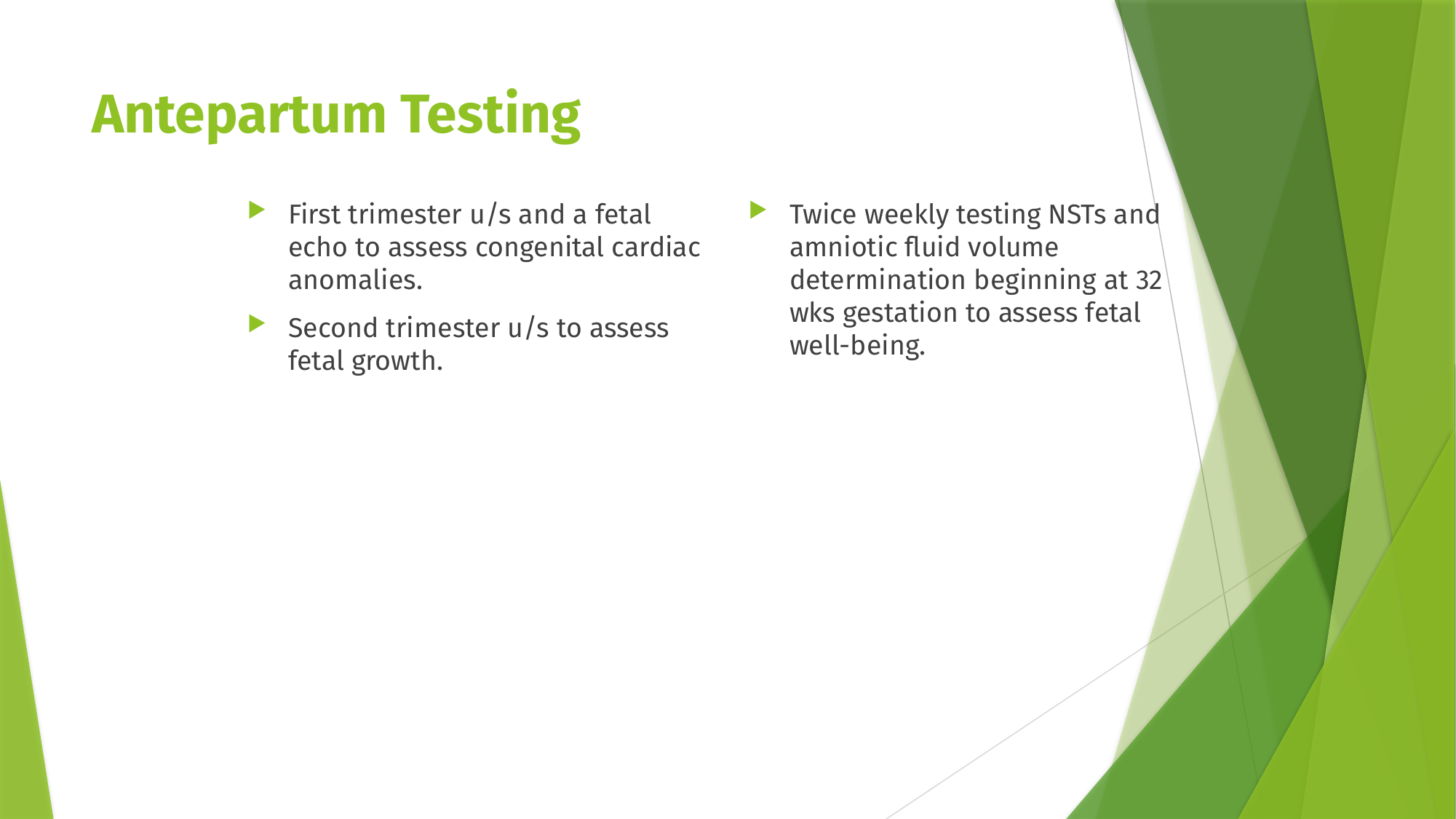

# Antepartum Testing
First trimester u/s and a fetal echo to assess congenital cardiac anomalies.
Second trimester u/s to assess fetal growth.
Twice weekly testing NSTs and amniotic fluid volume determination beginning at 32 wks gestation to assess fetal well-being.